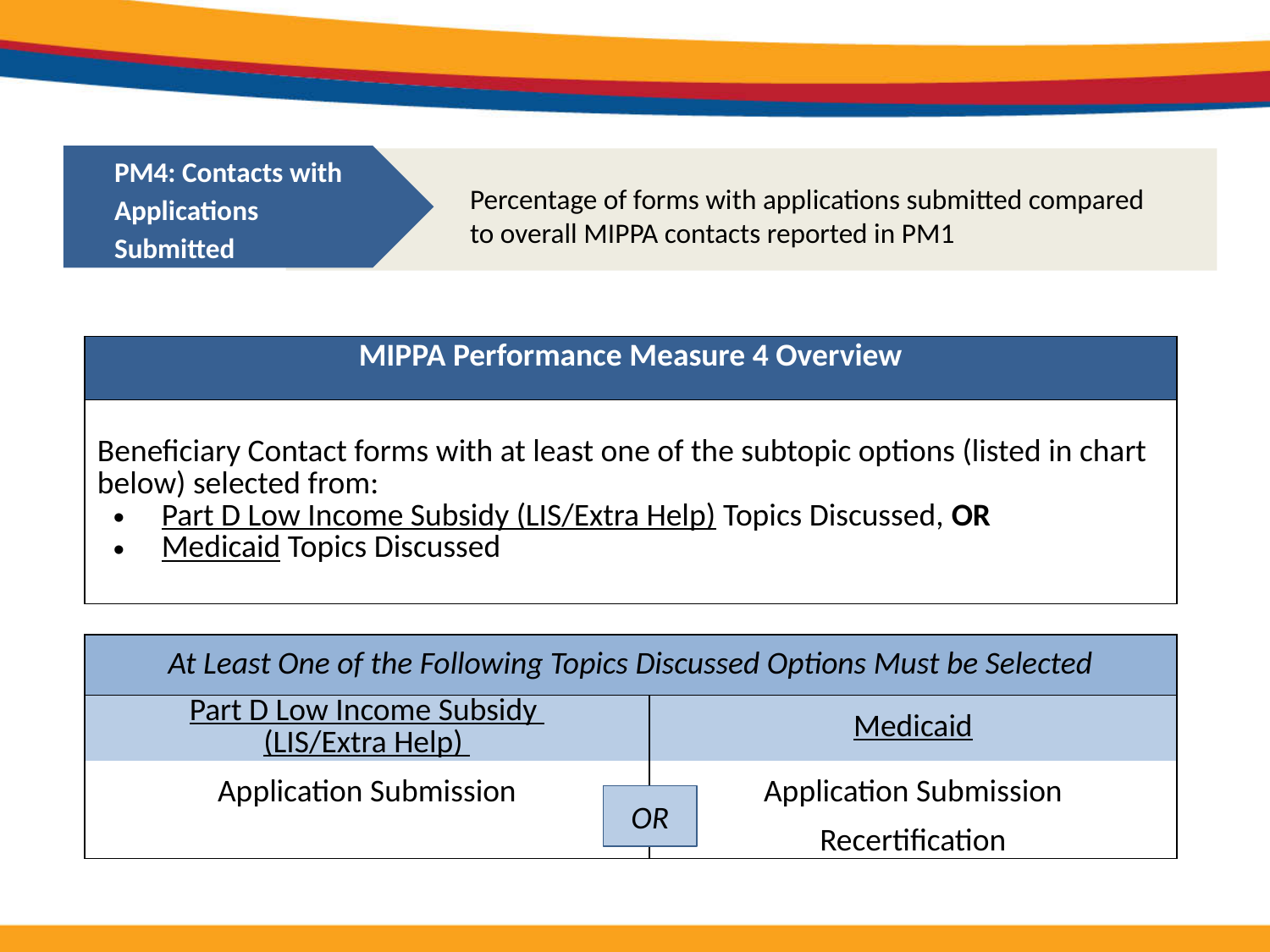

PM4: Contacts with Applications Submitted

Percentage of forms with applications submitted compared to overall MIPPA contacts reported in PM1
| MIPPA Performance Measure 4 Overview |
| --- |
| Beneficiary Contact forms with at least one of the subtopic options (listed in chart below) selected from: Part D Low Income Subsidy (LIS/Extra Help) Topics Discussed, OR Medicaid Topics Discussed |
| At Least One of the Following Topics Discussed Options Must be Selected |  |
| --- | --- |
| Part D Low Income Subsidy (LIS/Extra Help) | Medicaid |
| Application Submission | Application Submission |
|  | Recertification |
OR